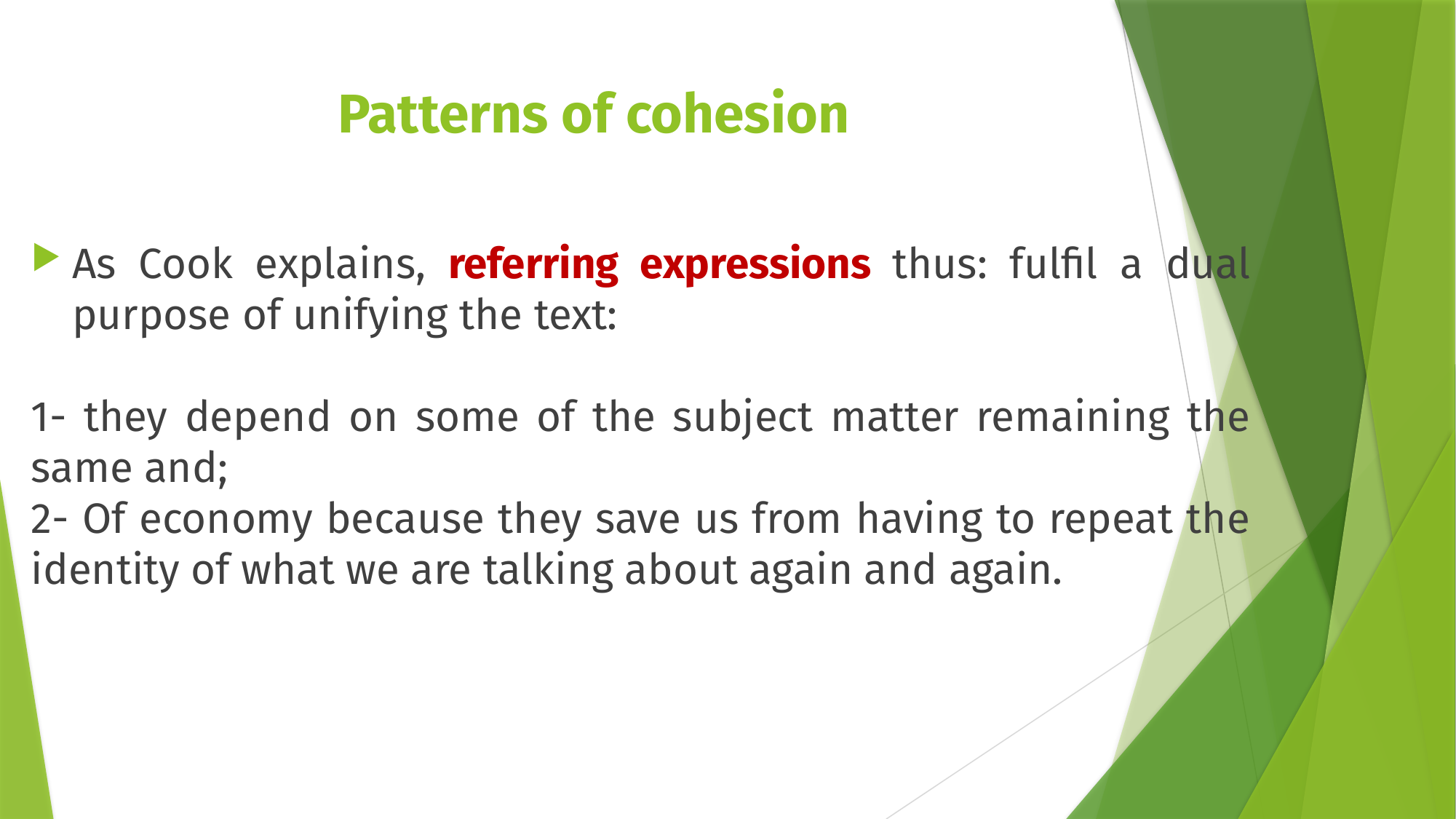

# Patterns of cohesion
As Cook explains, referring expressions thus: fulfil a dual purpose of unifying the text:

1- they depend on some of the subject matter remaining the same and;
2- Of economy because they save us from having to repeat the identity of what we are talking about again and again.